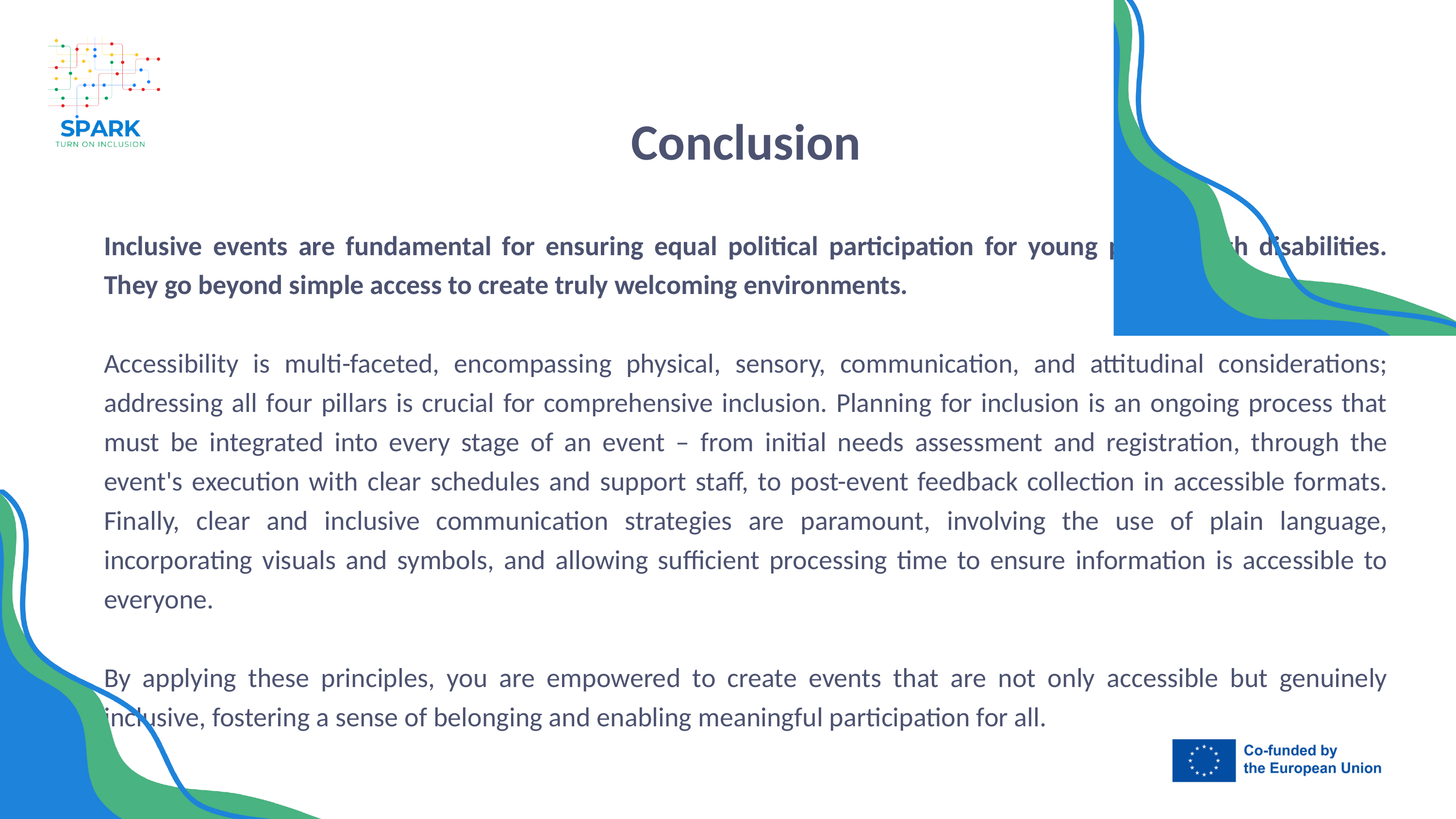

7

Conclusion

Inclusive events are fundamental for ensuring equal political participation for young people with disabilities. They go beyond simple access to create truly welcoming environments.

Accessibility is multi-faceted, encompassing physical, sensory, communication, and attitudinal considerations; addressing all four pillars is crucial for comprehensive inclusion. Planning for inclusion is an ongoing process that must be integrated into every stage of an event – from initial needs assessment and registration, through the event's execution with clear schedules and support staff, to post-event feedback collection in accessible formats. Finally, clear and inclusive communication strategies are paramount, involving the use of plain language, incorporating visuals and symbols, and allowing sufficient processing time to ensure information is accessible to everyone.

By applying these principles, you are empowered to create events that are not only accessible but genuinely inclusive, fostering a sense of belonging and enabling meaningful participation for all.